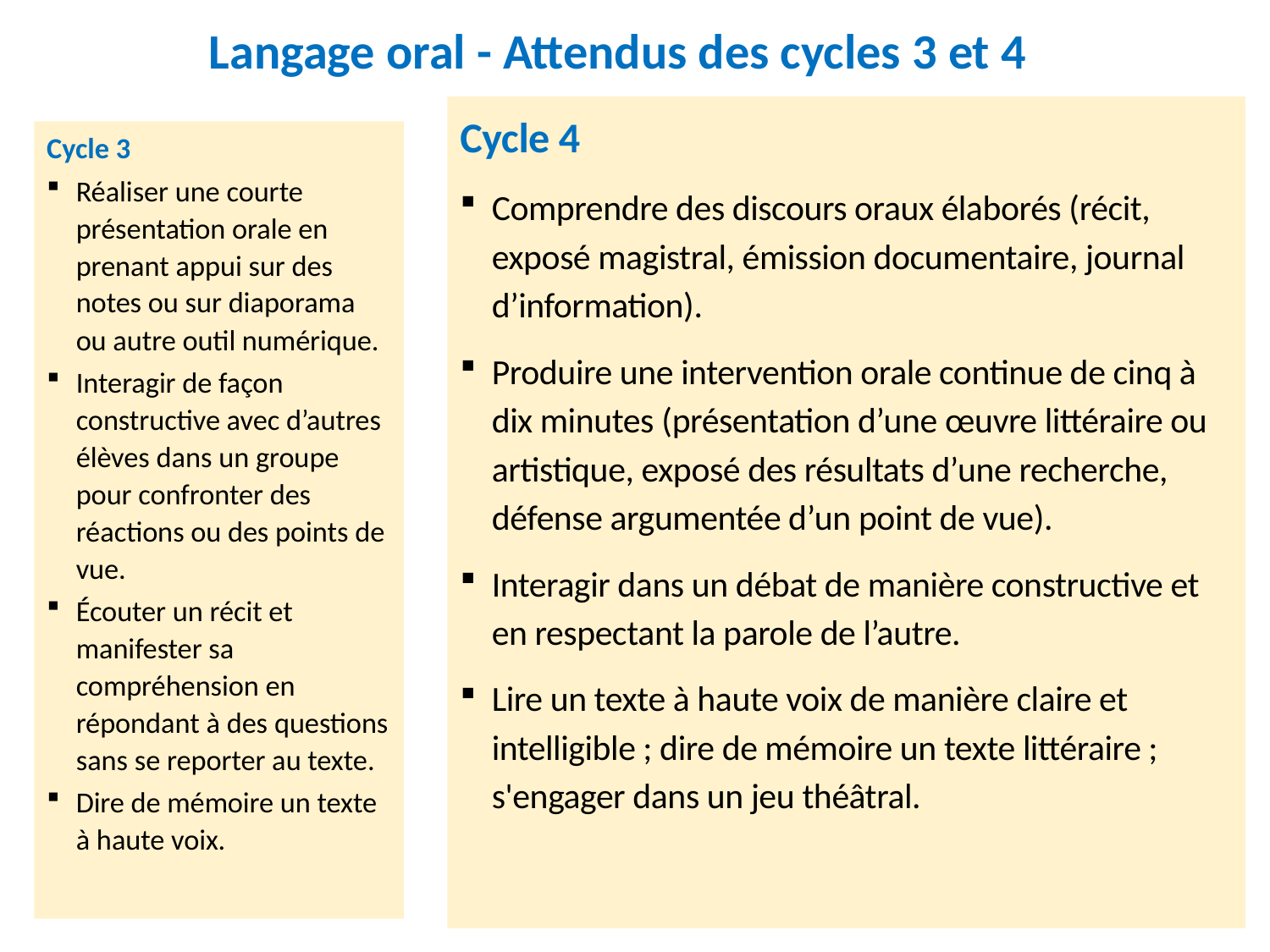

# Langage oral - Attendus des cycles 3 et 4
Cycle 4
Comprendre des discours oraux élaborés (récit, exposé magistral, émission documentaire, journal d’information).
Produire une intervention orale continue de cinq à dix minutes (présentation d’une œuvre littéraire ou artistique, exposé des résultats d’une recherche, défense argumentée d’un point de vue).
Interagir dans un débat de manière constructive et en respectant la parole de l’autre.
Lire un texte à haute voix de manière claire et intelligible ; dire de mémoire un texte littéraire ; s'engager dans un jeu théâtral.

Cycle 3
Réaliser une courte présentation orale en prenant appui sur des notes ou sur diaporama ou autre outil numérique.
Interagir de façon constructive avec d’autres élèves dans un groupe pour confronter des réactions ou des points de vue.
Écouter un récit et manifester sa compréhension en répondant à des questions sans se reporter au texte.
Dire de mémoire un texte à haute voix.